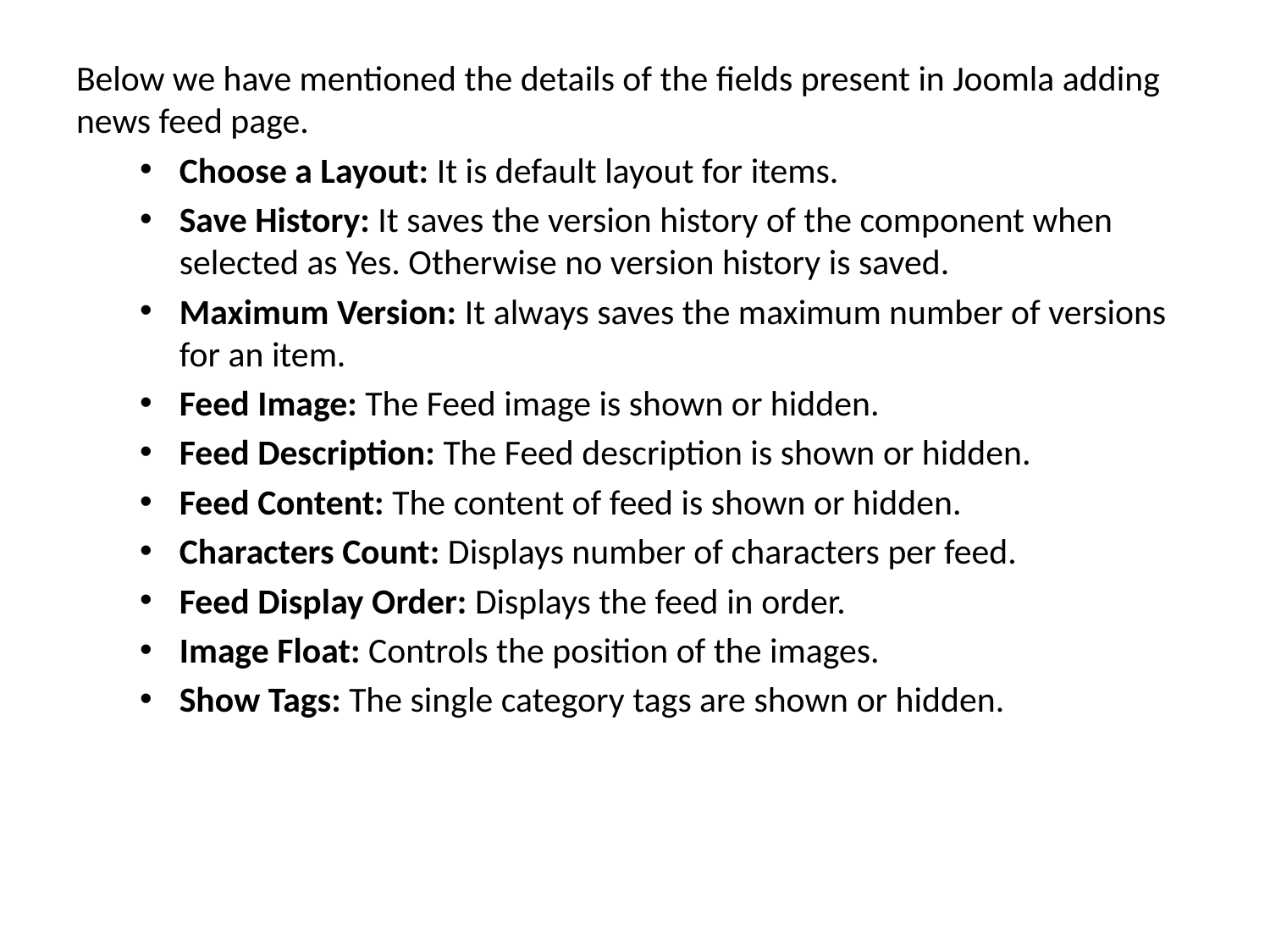

Below we have mentioned the details of the fields present in Joomla adding news feed page.
Choose a Layout: It is default layout for items.
Save History: It saves the version history of the component when selected as Yes. Otherwise no version history is saved.
Maximum Version: It always saves the maximum number of versions for an item.
Feed Image: The Feed image is shown or hidden.
Feed Description: The Feed description is shown or hidden.
Feed Content: The content of feed is shown or hidden.
Characters Count: Displays number of characters per feed.
Feed Display Order: Displays the feed in order.
Image Float: Controls the position of the images.
Show Tags: The single category tags are shown or hidden.